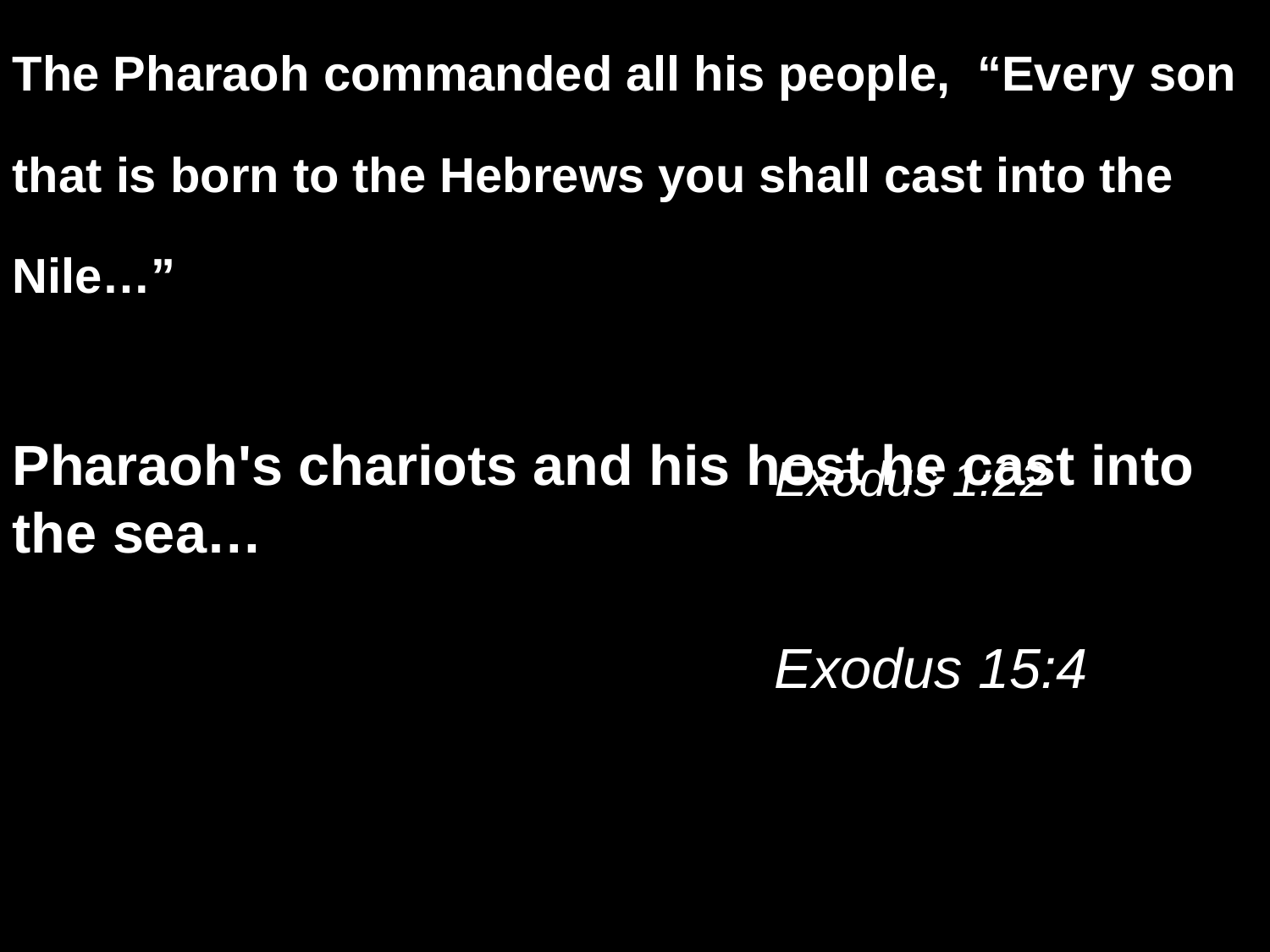

The Pharaoh commanded all his people,  “Every son that is born to the Hebrews you shall cast into the Nile…”
															Exodus 1:22
Pharaoh's chariots and his host he cast into the sea…
													 		Exodus 15:4